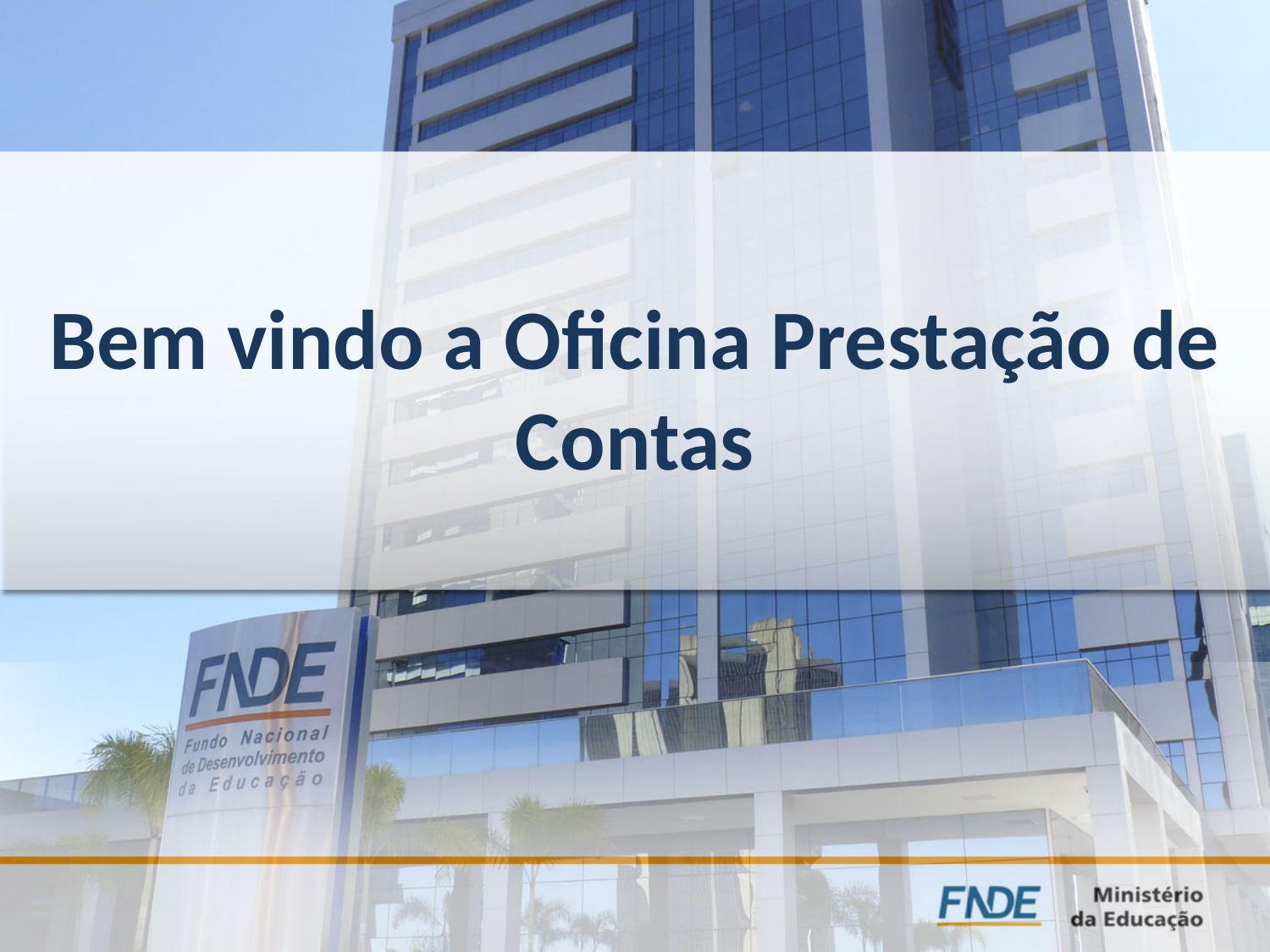

Bem vindo a Oficina Prestação de Contas